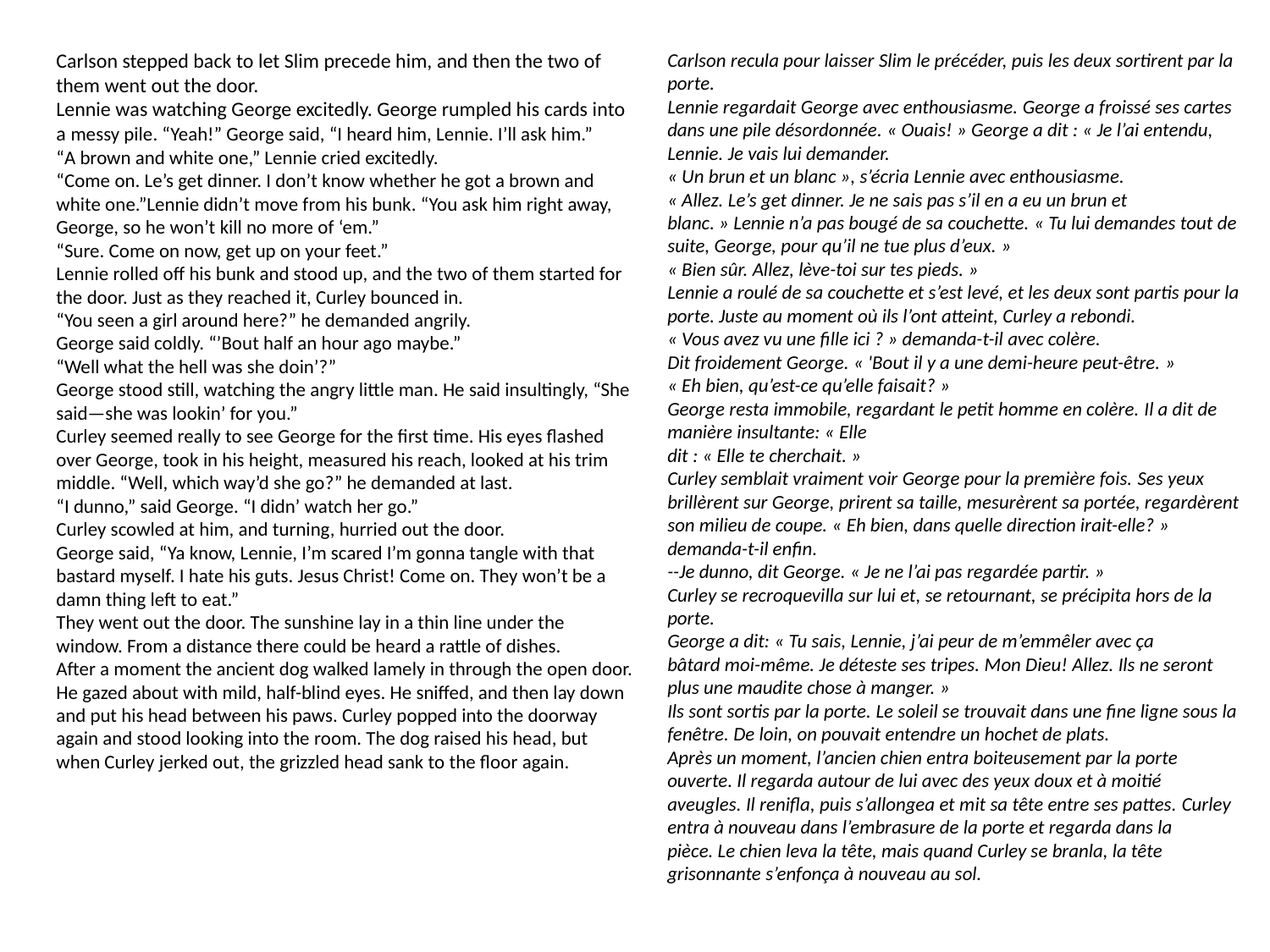

Carlson stepped back to let Slim precede him, and then the two of them went out the door.
Lennie was watching George excitedly. George rumpled his cards into a messy pile. “Yeah!” George said, “I heard him, Lennie. I’ll ask him.”
“A brown and white one,” Lennie cried excitedly.
“Come on. Le’s get dinner. I don’t know whether he got a brown and white one.”Lennie didn’t move from his bunk. “You ask him right away, George, so he won’t kill no more of ‘em.”
“Sure. Come on now, get up on your feet.”
Lennie rolled off his bunk and stood up, and the two of them started for the door. Just as they reached it, Curley bounced in.
“You seen a girl around here?” he demanded angrily.
George said coldly. “’Bout half an hour ago maybe.”
“Well what the hell was she doin’?”
George stood still, watching the angry little man. He said insultingly, “She
said—she was lookin’ for you.”
Curley seemed really to see George for the first time. His eyes flashed over George, took in his height, measured his reach, looked at his trim middle. “Well, which way’d she go?” he demanded at last.
“I dunno,” said George. “I didn’ watch her go.”
Curley scowled at him, and turning, hurried out the door.
George said, “Ya know, Lennie, I’m scared I’m gonna tangle with that
bastard myself. I hate his guts. Jesus Christ! Come on. They won’t be a damn thing left to eat.”
They went out the door. The sunshine lay in a thin line under the window. From a distance there could be heard a rattle of dishes.
After a moment the ancient dog walked lamely in through the open door. He gazed about with mild, half-blind eyes. He sniffed, and then lay down and put his head between his paws. Curley popped into the doorway again and stood looking into the room. The dog raised his head, but when Curley jerked out, the grizzled head sank to the floor again.

Carlson recula pour laisser Slim le précéder, puis les deux sortirent par la porte.
Lennie regardait George avec enthousiasme. George a froissé ses cartes dans une pile désordonnée. « Ouais! » George a dit : « Je l’ai entendu, Lennie. Je vais lui demander.
« Un brun et un blanc », s’écria Lennie avec enthousiasme.
« Allez. Le’s get dinner. Je ne sais pas s’il en a eu un brun et blanc. » Lennie n’a pas bougé de sa couchette. « Tu lui demandes tout de suite, George, pour qu’il ne tue plus d’eux. »
« Bien sûr. Allez, lève-toi sur tes pieds. »
Lennie a roulé de sa couchette et s’est levé, et les deux sont partis pour la porte. Juste au moment où ils l’ont atteint, Curley a rebondi.
« Vous avez vu une fille ici ? » demanda-t-il avec colère.
Dit froidement George. « 'Bout il y a une demi-heure peut-être. »
« Eh bien, qu’est-ce qu’elle faisait? »
George resta immobile, regardant le petit homme en colère. Il a dit de manière insultante: « Elle
dit : « Elle te cherchait. »
Curley semblait vraiment voir George pour la première fois. Ses yeux brillèrent sur George, prirent sa taille, mesurèrent sa portée, regardèrent son milieu de coupe. « Eh bien, dans quelle direction irait-elle? » demanda-t-il enfin.
--Je dunno, dit George. « Je ne l’ai pas regardée partir. »
Curley se recroquevilla sur lui et, se retournant, se précipita hors de la porte.
George a dit: « Tu sais, Lennie, j’ai peur de m’emmêler avec ça
bâtard moi-même. Je déteste ses tripes. Mon Dieu! Allez. Ils ne seront plus une maudite chose à manger. »
Ils sont sortis par la porte. Le soleil se trouvait dans une fine ligne sous la fenêtre. De loin, on pouvait entendre un hochet de plats.
Après un moment, l’ancien chien entra boiteusement par la porte ouverte. Il regarda autour de lui avec des yeux doux et à moitié aveugles. Il renifla, puis s’allongea et mit sa tête entre ses pattes. Curley entra à nouveau dans l’embrasure de la porte et regarda dans la pièce. Le chien leva la tête, mais quand Curley se branla, la tête grisonnante s’enfonça à nouveau au sol.